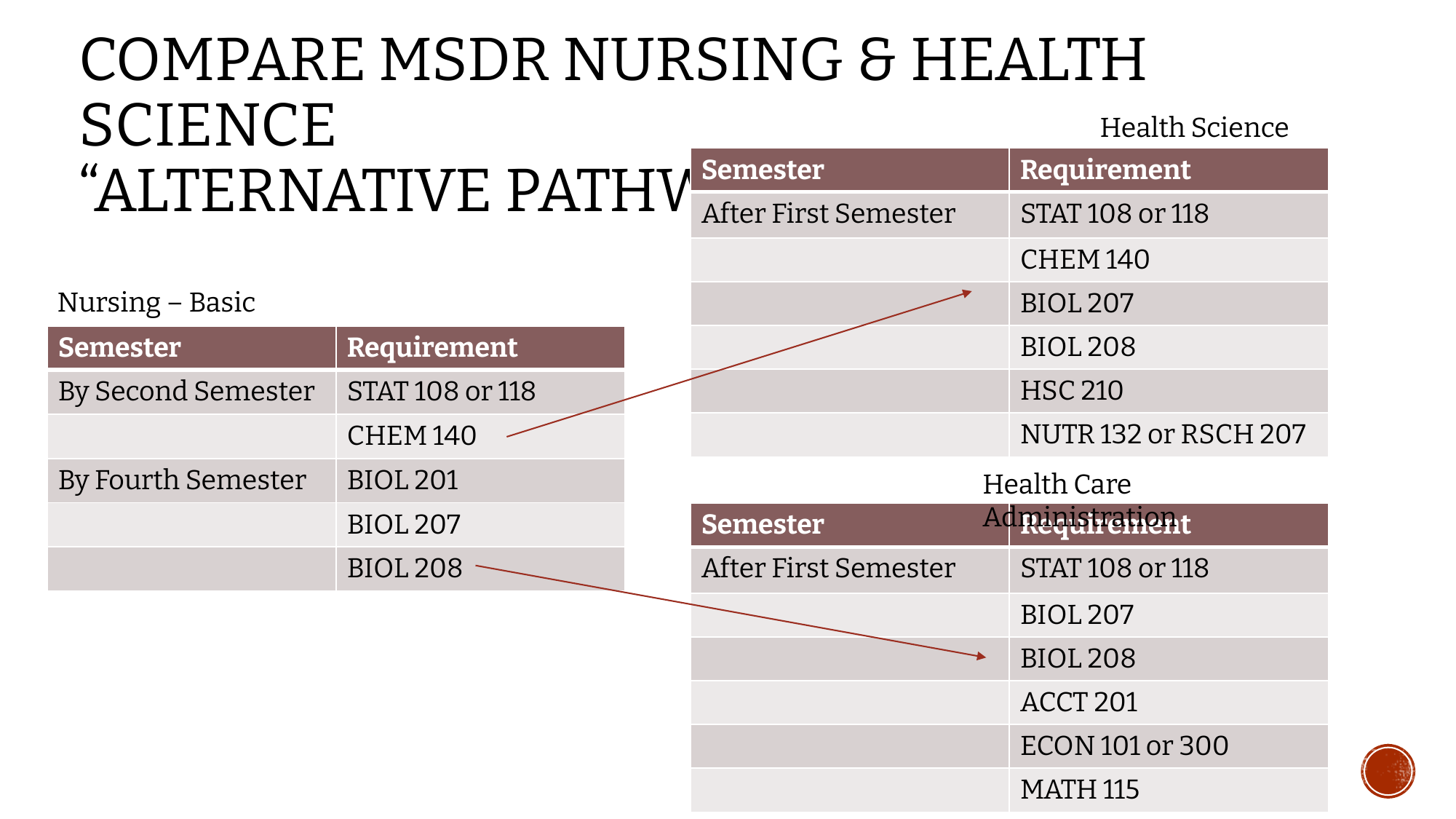

# COMPARE MSDR Nursing & health Science “Alternative Pathways”
Health Science
| Semester | Requirement |
| --- | --- |
| After First Semester | STAT 108 or 118 |
|  | CHEM 140 |
|  | BIOL 207 |
|  | BIOL 208 |
|  | HSC 210 |
|  | NUTR 132 or RSCH 207 |
Nursing – Basic
| Semester | Requirement |
| --- | --- |
| By Second Semester | STAT 108 or 118 |
|  | CHEM 140 |
| By Fourth Semester | BIOL 201 |
|  | BIOL 207 |
|  | BIOL 208 |
Health Care Administration
| Semester | Requirement |
| --- | --- |
| After First Semester | STAT 108 or 118 |
|  | BIOL 207 |
|  | BIOL 208 |
|  | ACCT 201 |
|  | ECON 101 or 300 |
|  | MATH 115 |